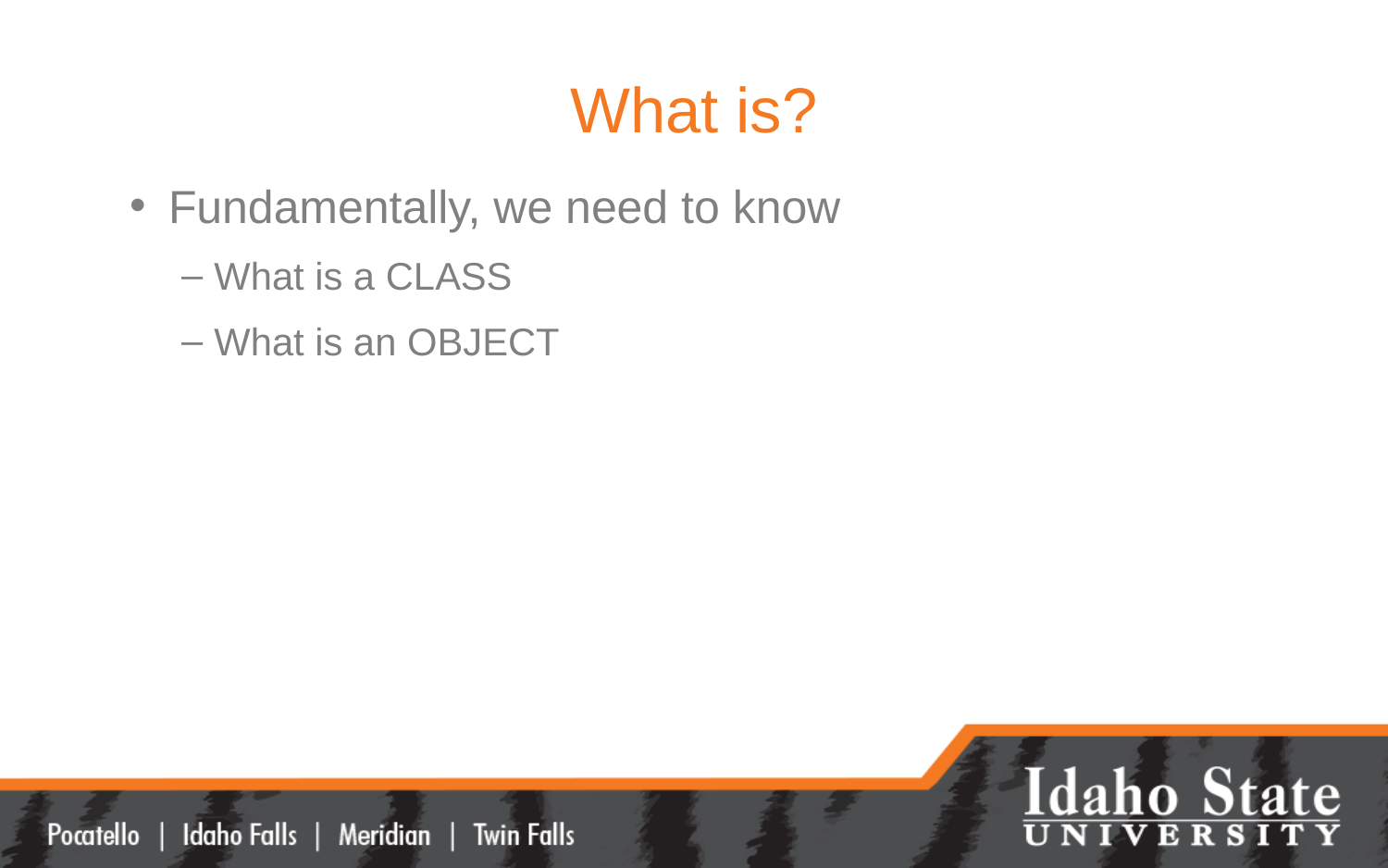

# What is?
Fundamentally, we need to know
What is a CLASS
What is an OBJECT